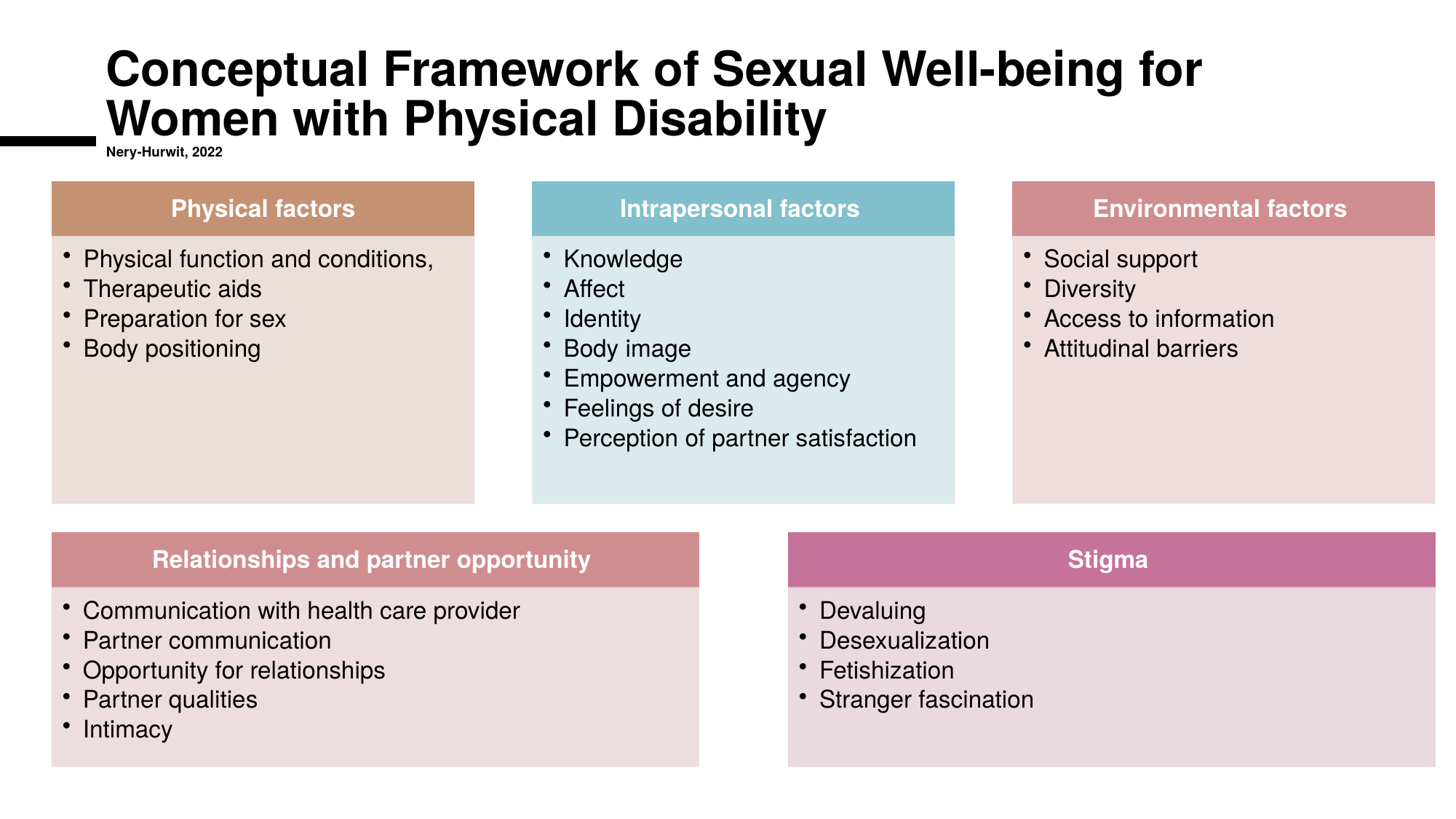

# Conceptual Framework of Sexual Well-being for Women with Physical Disability Nery-Hurwit, 2022
Physical factors
Physical function and conditions,
Therapeutic aids
Preparation for sex
Body positioning
Intrapersonal factors
Knowledge
Affect
Identity
Body image
Empowerment and agency
Feelings of desire
Perception of partner satisfaction
Environmental factors
Social support
Diversity
Access to information
Attitudinal barriers
Relationships and partner opportunity
Communication with health care provider
Partner communication
Opportunity for relationships
Partner qualities
Intimacy
Stigma
Devaluing
Desexualization
Fetishization
Stranger fascination